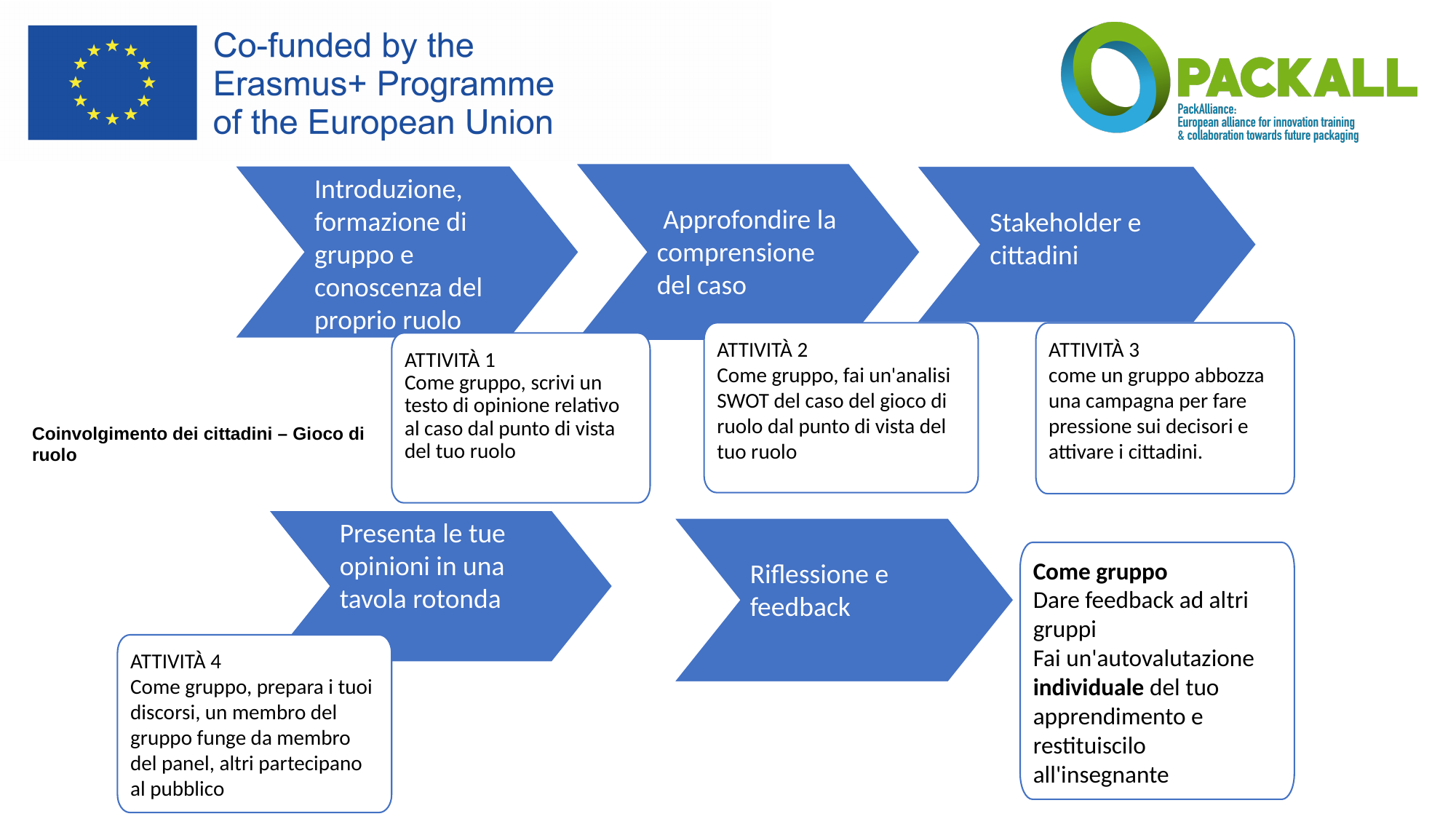

Approfondire la comprensione del caso

Introduzione, formazione di gruppo e conoscenza del proprio ruolo

Stakeholder e cittadini

Presenta le tue opinioni in una tavola rotonda

ATTIVITÀ 2
Come gruppo, fai un'analisi SWOT del caso del gioco di ruolo dal punto di vista del tuo ruolo

ATTIVITÀ 3
come un gruppo abbozza una campagna per fare pressione sui decisori e attivare i cittadini.

ATTIVITÀ 1
Come gruppo, scrivi un testo di opinione relativo al caso dal punto di vista del tuo ruolo
Come gruppo
Dare feedback ad altri gruppi
Fai un'autovalutazione individuale del tuo apprendimento e restituiscilo all'insegnante

# Coinvolgimento dei cittadini – Gioco di ruolo

Riflessione e feedback

ATTIVITÀ 4
Come gruppo, prepara i tuoi discorsi, un membro del gruppo funge da membro del panel, altri partecipano al pubblico